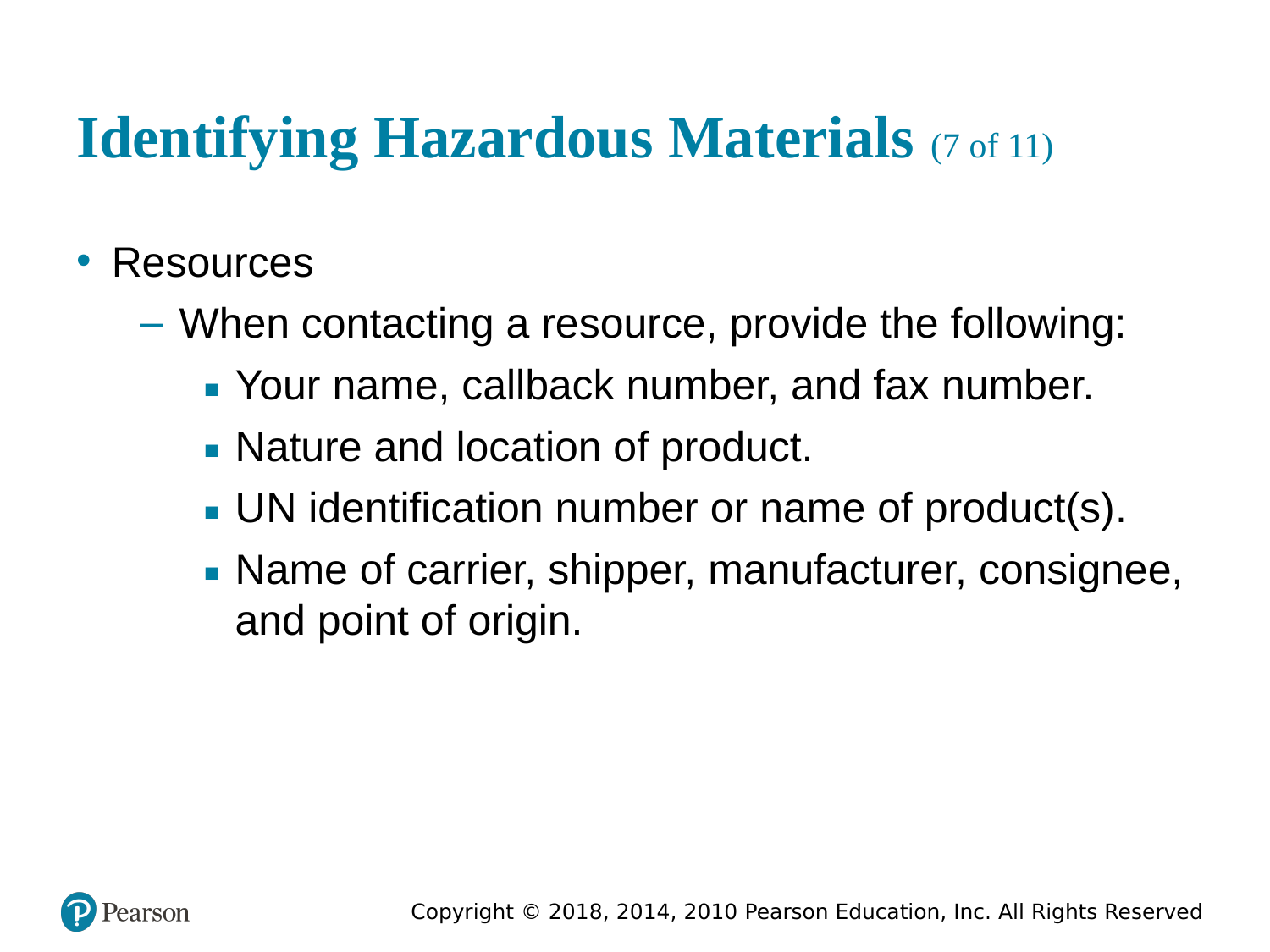

# Identifying Hazardous Materials (7 of 11)
Resources
When contacting a resource, provide the following:
Your name, callback number, and fax number.
Nature and location of product.
U N identification number or name of product(s).
Name of carrier, shipper, manufacturer, consignee, and point of origin.